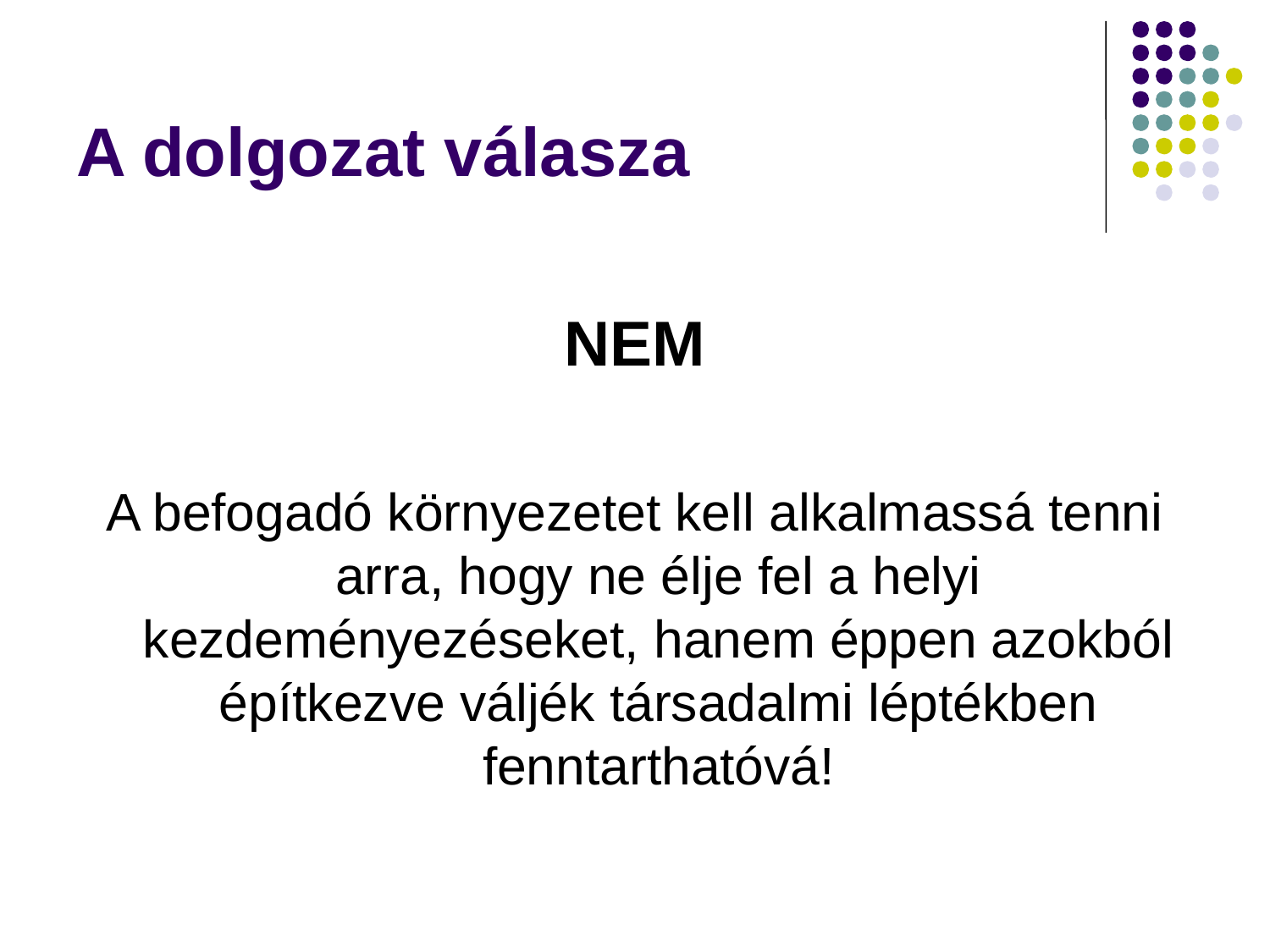

# A dolgozat válasza
NEM

A befogadó környezetet kell alkalmassá tenni arra, hogy ne élje fel a helyi kezdeményezéseket, hanem éppen azokból építkezve váljék társadalmi léptékben fenntarthatóvá!